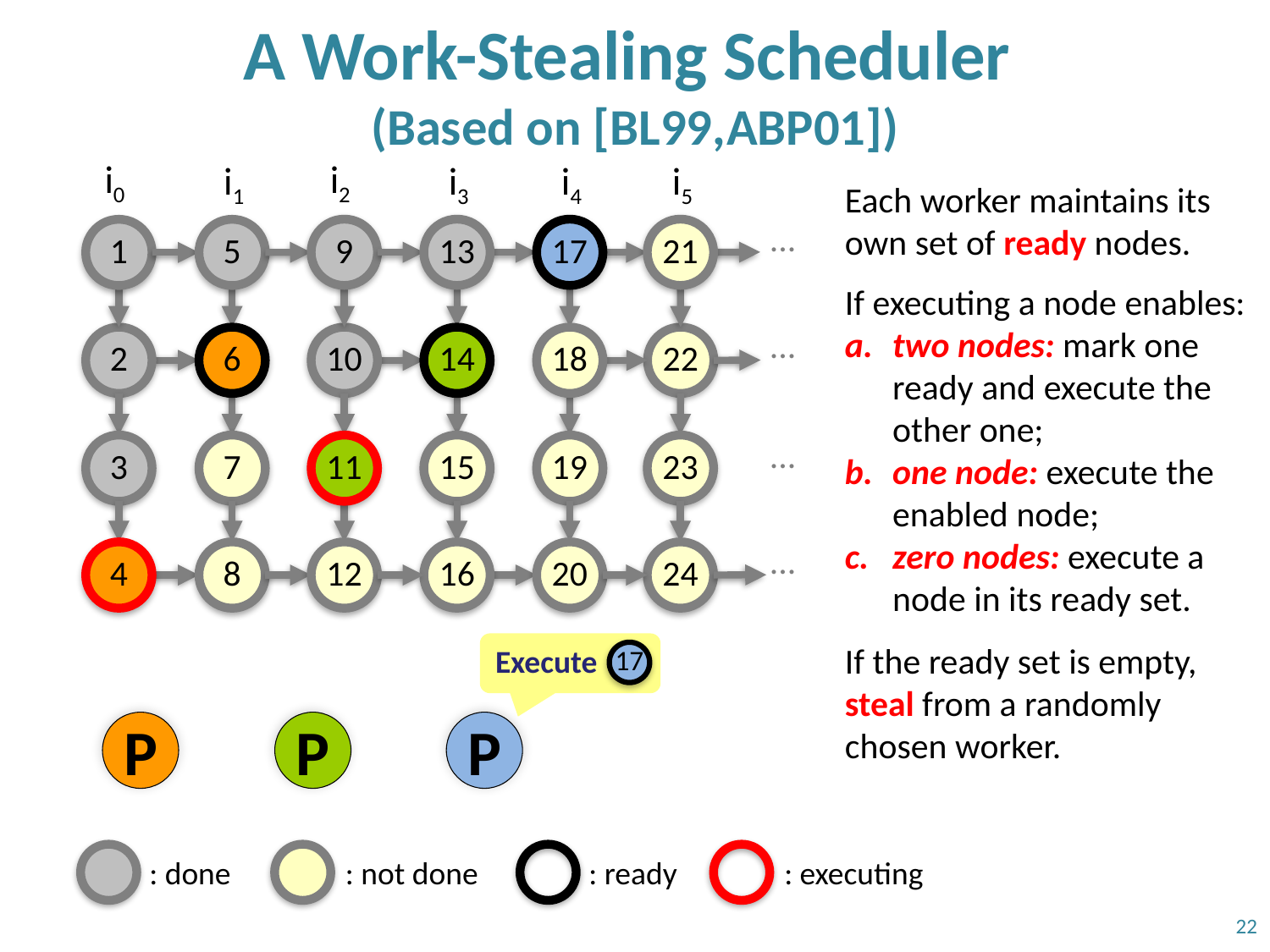

# A Work-Stealing Scheduler (Based on [BL99,ABP01])
i0
i2
i1
i3
i4
i5
Each worker maintains its own set of ready nodes.
...
9
13
17
21
1
5
If executing a node enables:
two nodes: mark one ready and execute the other one;
one node: execute the enabled node;
zero nodes: execute a node in its ready set.
...
2
6
10
14
18
22
...
3
7
11
15
19
23
...
4
8
12
16
20
24
If the ready set is empty, steal from a randomly chosen worker.
Execute
17
P
P
P

: done
: not done
: ready
: executing
22